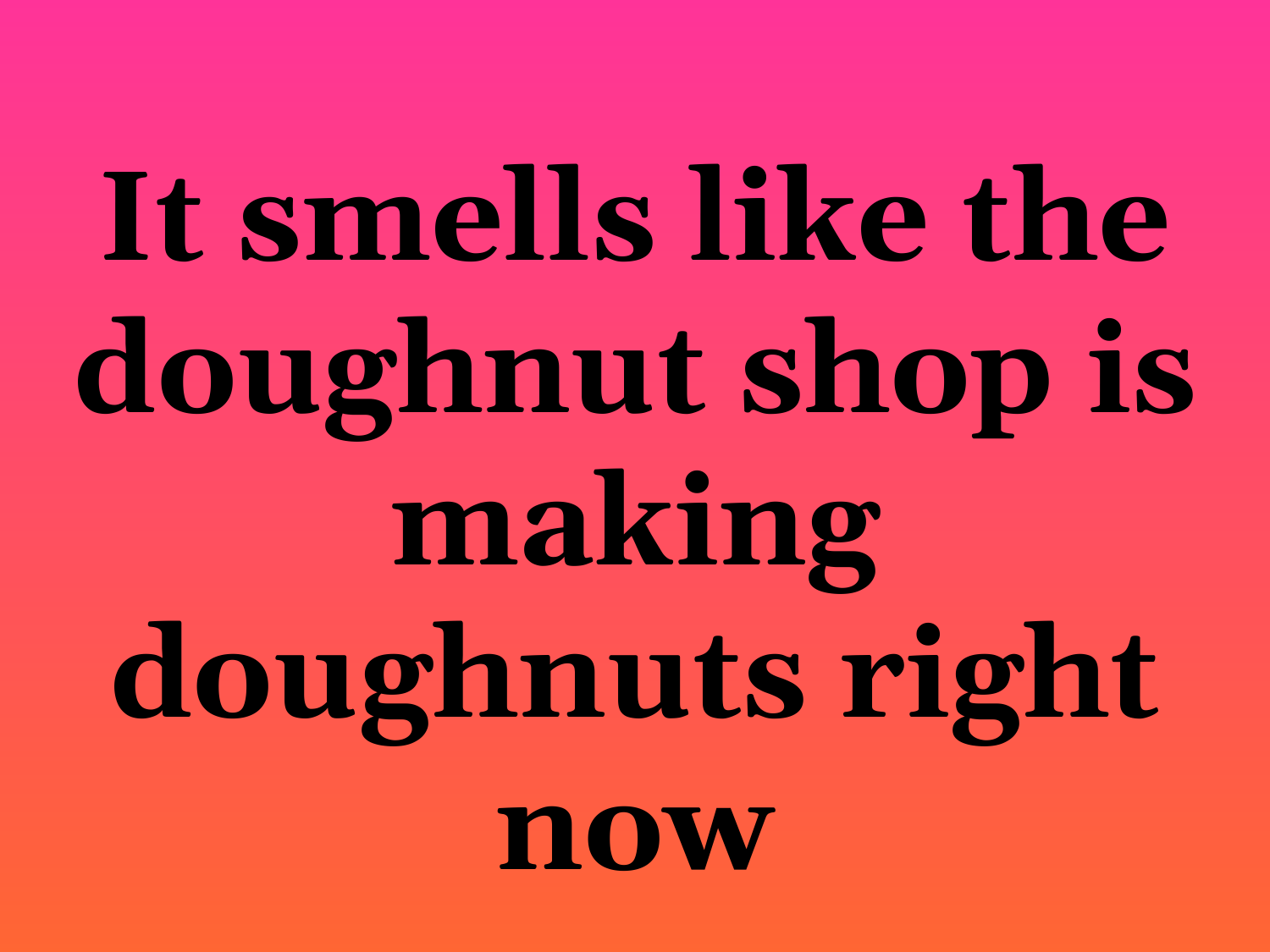

It smells like the doughnut shop is making doughnuts right now